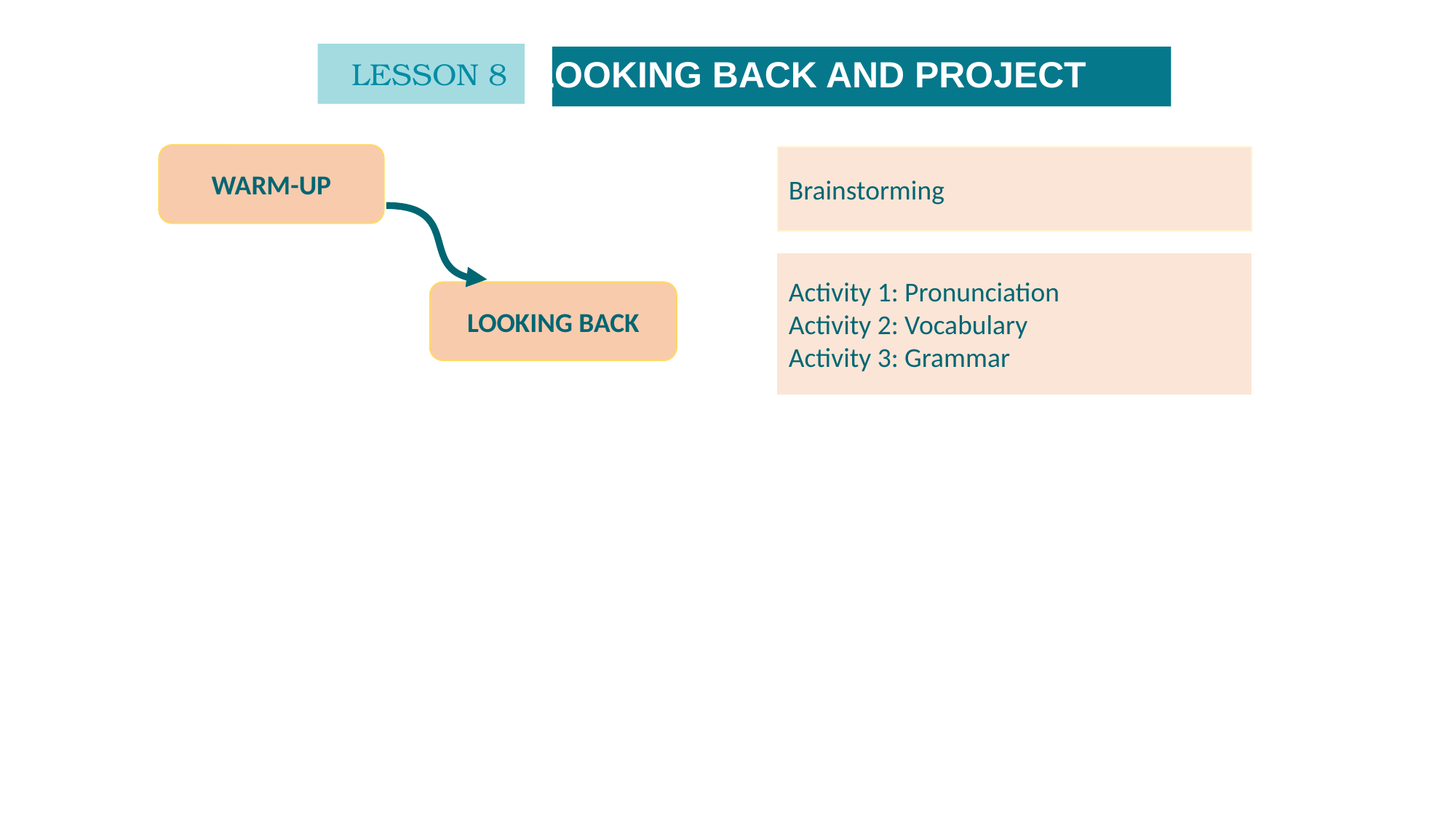

LOOKING BACK AND PROJECT

LESSON 8
GETTING STARTED
Unit
WARM-UP
Brainstorming
Activity 1: Pronunciation
Activity 2: Vocabulary
Activity 3: Grammar

LOOKING BACK